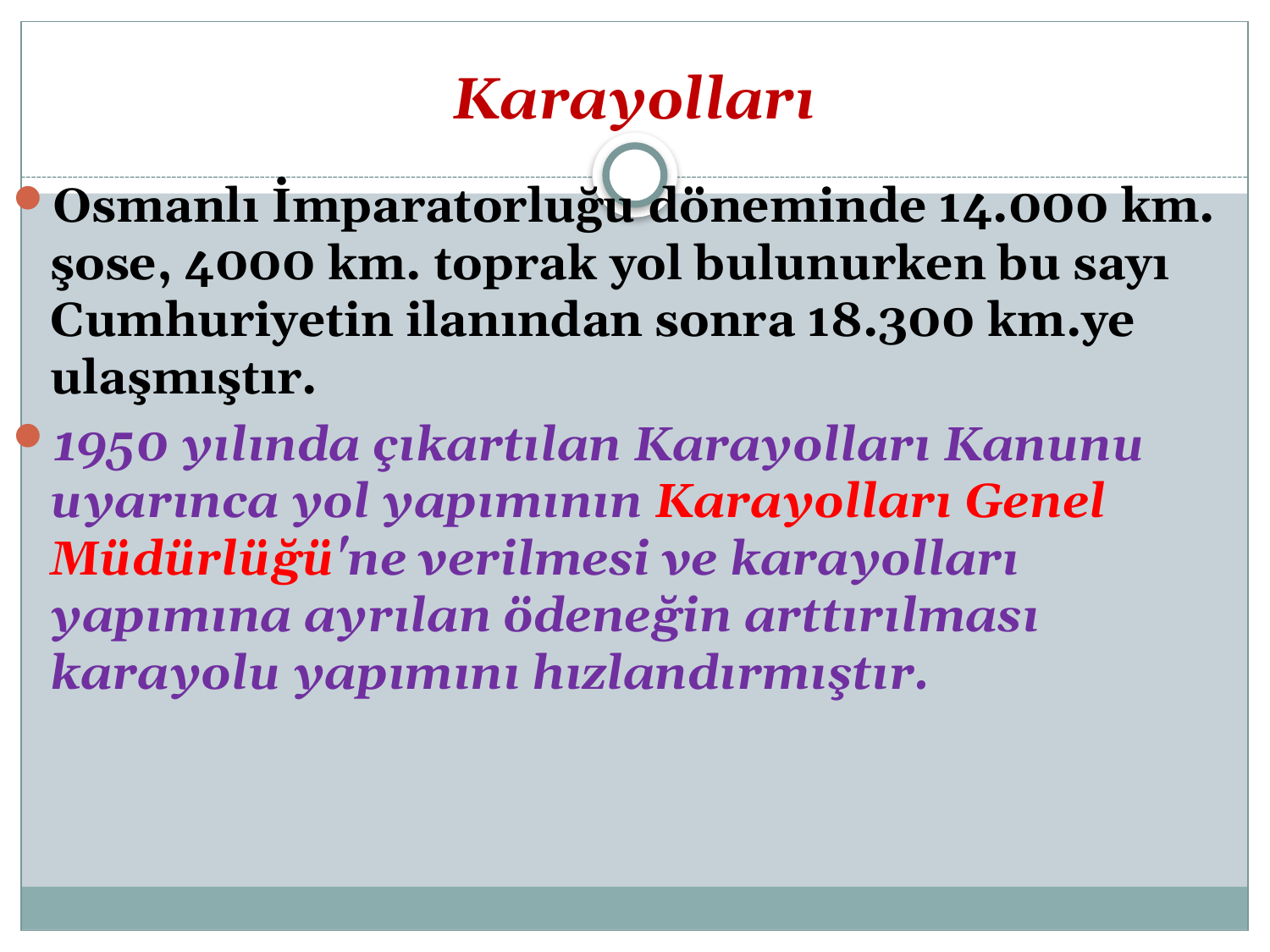

# Karayolları
Osmanlı İmparatorluğu döneminde 14.000 km. şose, 4000 km. toprak yol bulunurken bu sayı Cumhuriyetin ilanından sonra 18.300 km.ye ulaşmıştır.
1950 yılında çıkartılan Karayolları Kanunu uyarınca yol yapımının Karayolları Genel Müdürlüğü'ne verilmesi ve karayolları yapımına ayrılan ödeneğin arttırılması karayolu yapımını hızlandırmıştır.